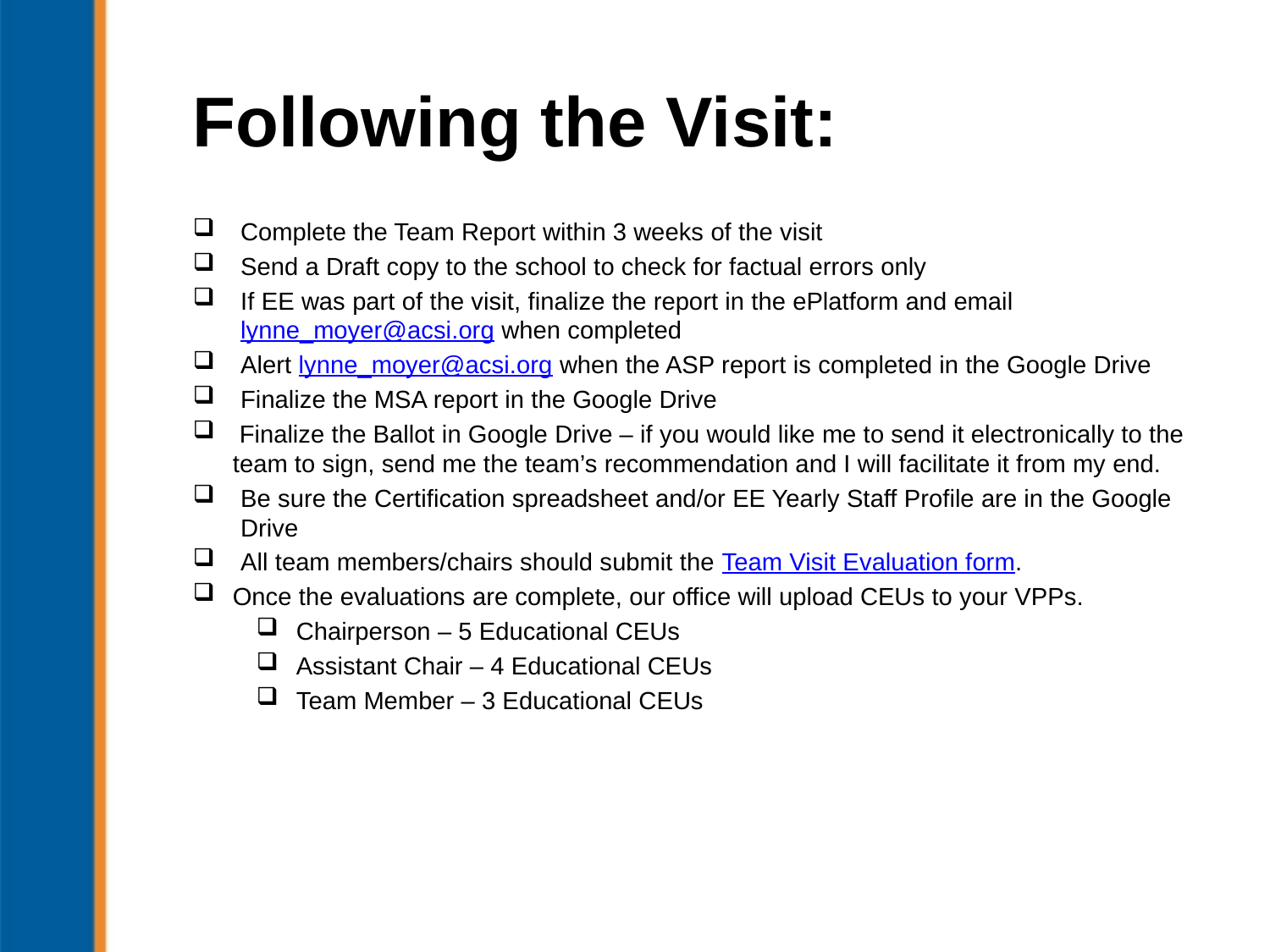

# Following the Visit:
Complete the Team Report within 3 weeks of the visit
Send a Draft copy to the school to check for factual errors only
If EE was part of the visit, finalize the report in the ePlatform and email lynne_moyer@acsi.org when completed
Alert lynne_moyer@acsi.org when the ASP report is completed in the Google Drive
Finalize the MSA report in the Google Drive
 Finalize the Ballot in Google Drive – if you would like me to send it electronically to the team to sign, send me the team’s recommendation and I will facilitate it from my end.
Be sure the Certification spreadsheet and/or EE Yearly Staff Profile are in the Google Drive
All team members/chairs should submit the Team Visit Evaluation form.
Once the evaluations are complete, our office will upload CEUs to your VPPs.
Chairperson – 5 Educational CEUs
Assistant Chair – 4 Educational CEUs
Team Member – 3 Educational CEUs